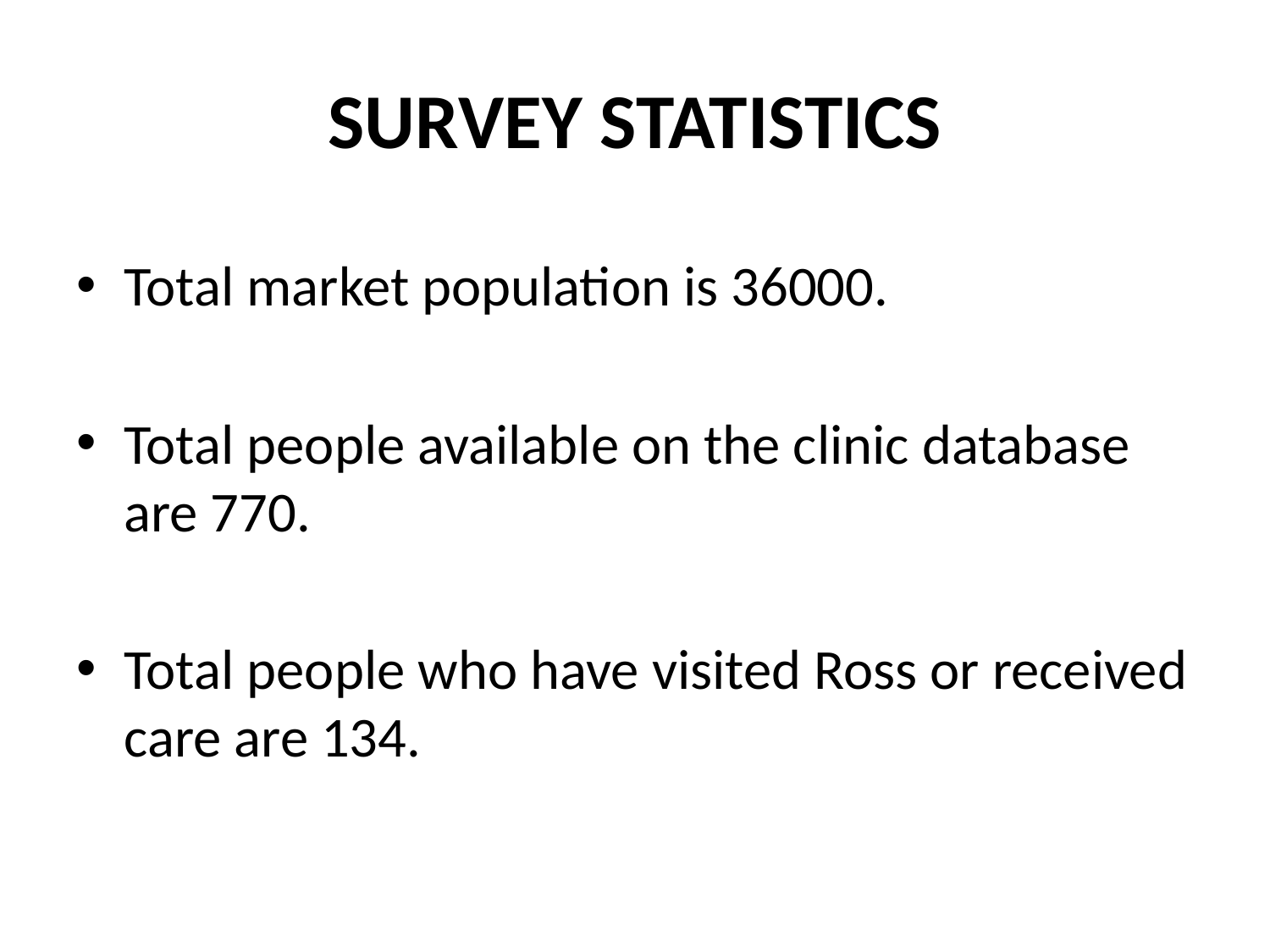

# SURVEY STATISTICS
Total market population is 36000.

Total people available on the clinic database are 770.

Total people who have visited Ross or received care are 134.